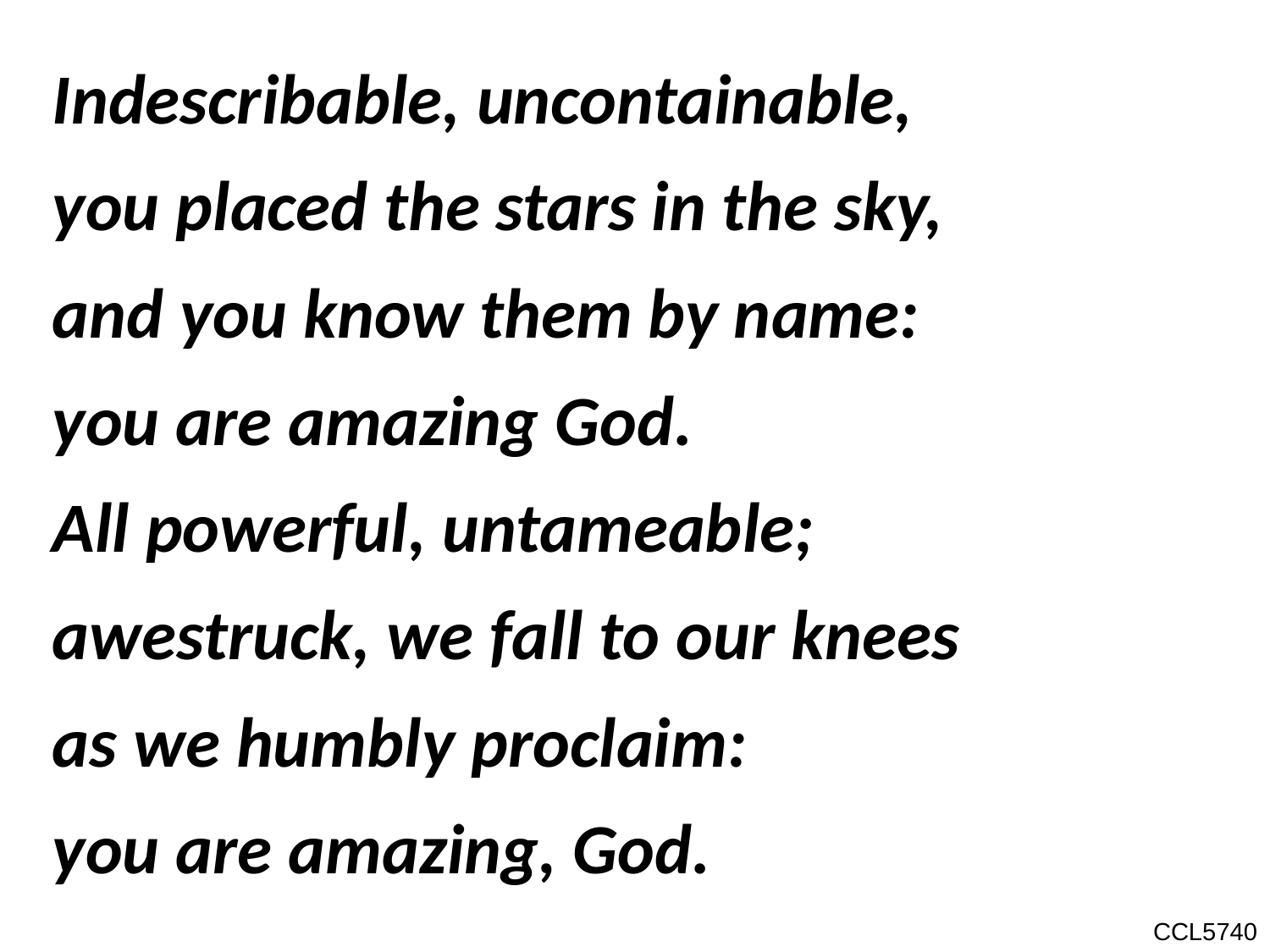

Indescribable, uncontainable,
you placed the stars in the sky,
and you know them by name:
you are amazing God.
All powerful, untameable;
awestruck, we fall to our knees
as we humbly proclaim:
you are amazing, God.
CCL5740